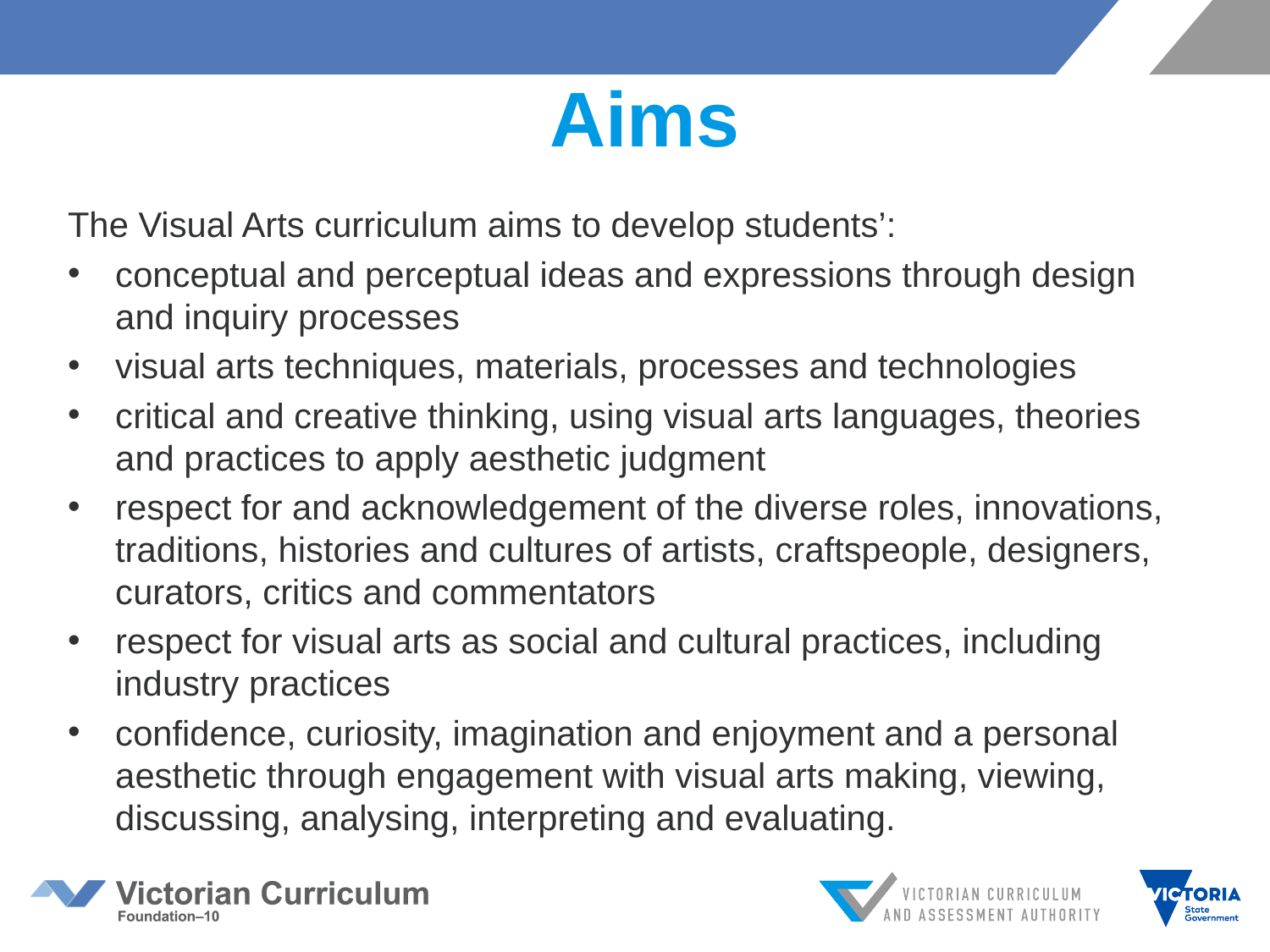

# Aims
The Visual Arts curriculum aims to develop students’:
conceptual and perceptual ideas and expressions through design and inquiry processes
visual arts techniques, materials, processes and technologies
critical and creative thinking, using visual arts languages, theories and practices to apply aesthetic judgment
respect for and acknowledgement of the diverse roles, innovations, traditions, histories and cultures of artists, craftspeople, designers, curators, critics and commentators
respect for visual arts as social and cultural practices, including industry practices
confidence, curiosity, imagination and enjoyment and a personal aesthetic through engagement with visual arts making, viewing, discussing, analysing, interpreting and evaluating.